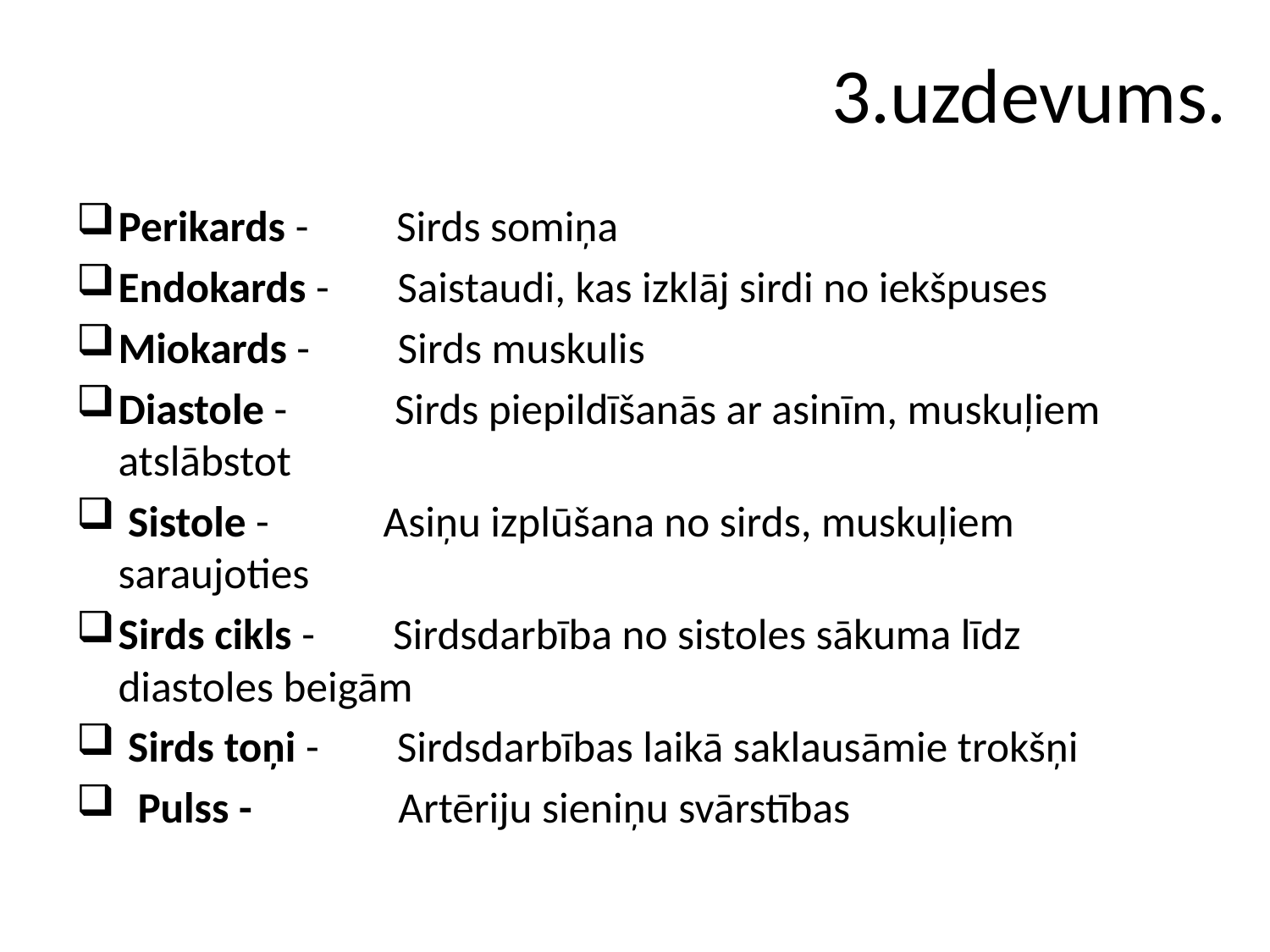

3.uzdevums.

Perikards -         Sirds somiņa
Endokards -       Saistaudi, kas izklāj sirdi no iekšpuses
Miokards -         Sirds muskulis
Diastole -           Sirds piepildīšanās ar asinīm, muskuļiem     		          atslābstot
 Sistole - 	          Asiņu izplūšana no sirds, muskuļiem 			          saraujoties
Sirds cikls -        Sirdsdarbība no sistoles sākuma līdz 			          diastoles beigām
 Sirds toņi -        Sirdsdarbības laikā saklausāmie trokšņi
  Pulss -               Artēriju sieniņu svārstības